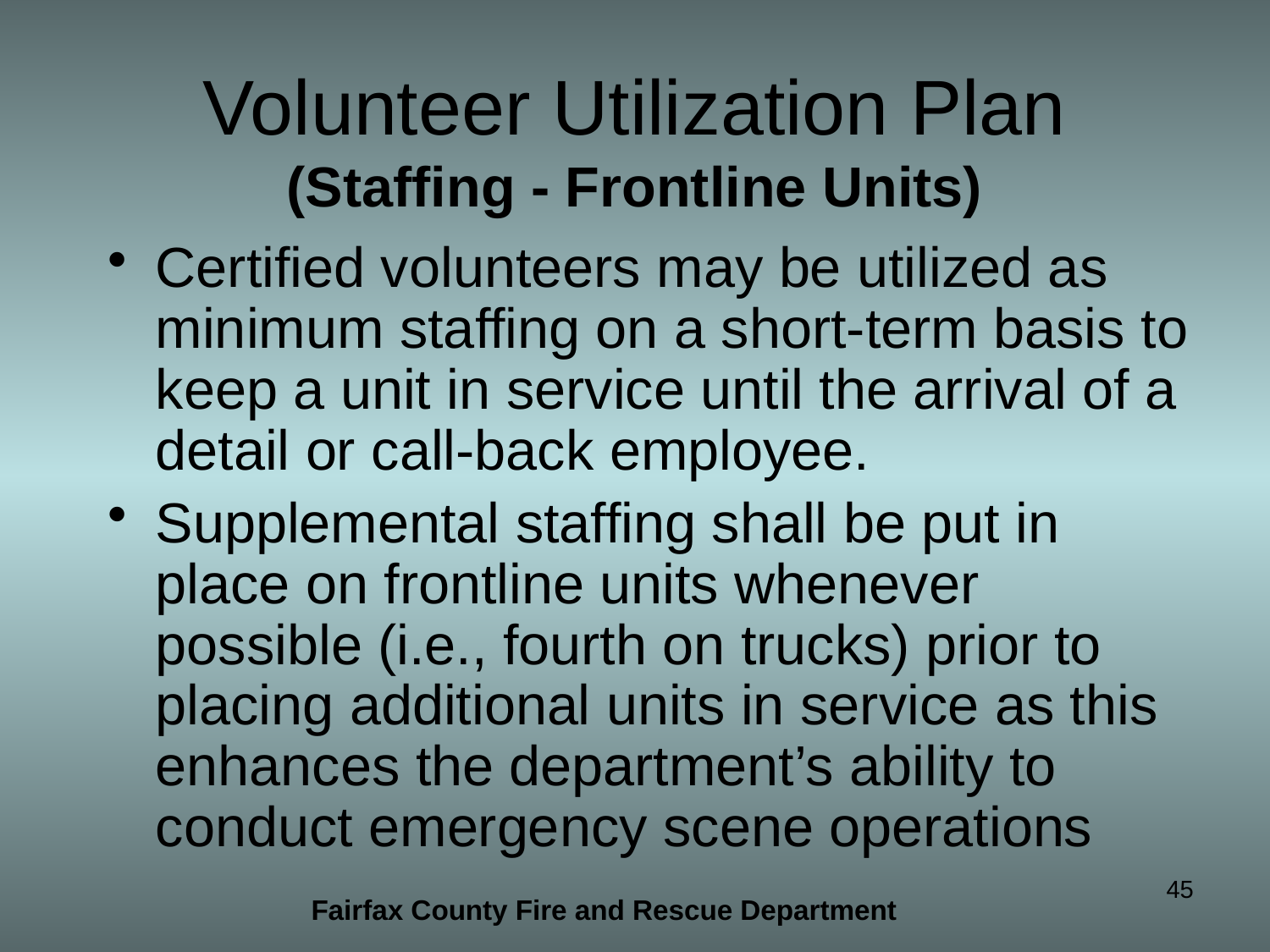

# Volunteer Utilization Plan (Staffing - Frontline Units)
Certified volunteers may be utilized as minimum staffing on a short-term basis to keep a unit in service until the arrival of a detail or call-back employee.
Supplemental staffing shall be put in place on frontline units whenever possible (i.e., fourth on trucks) prior to placing additional units in service as this enhances the department’s ability to conduct emergency scene operations
45